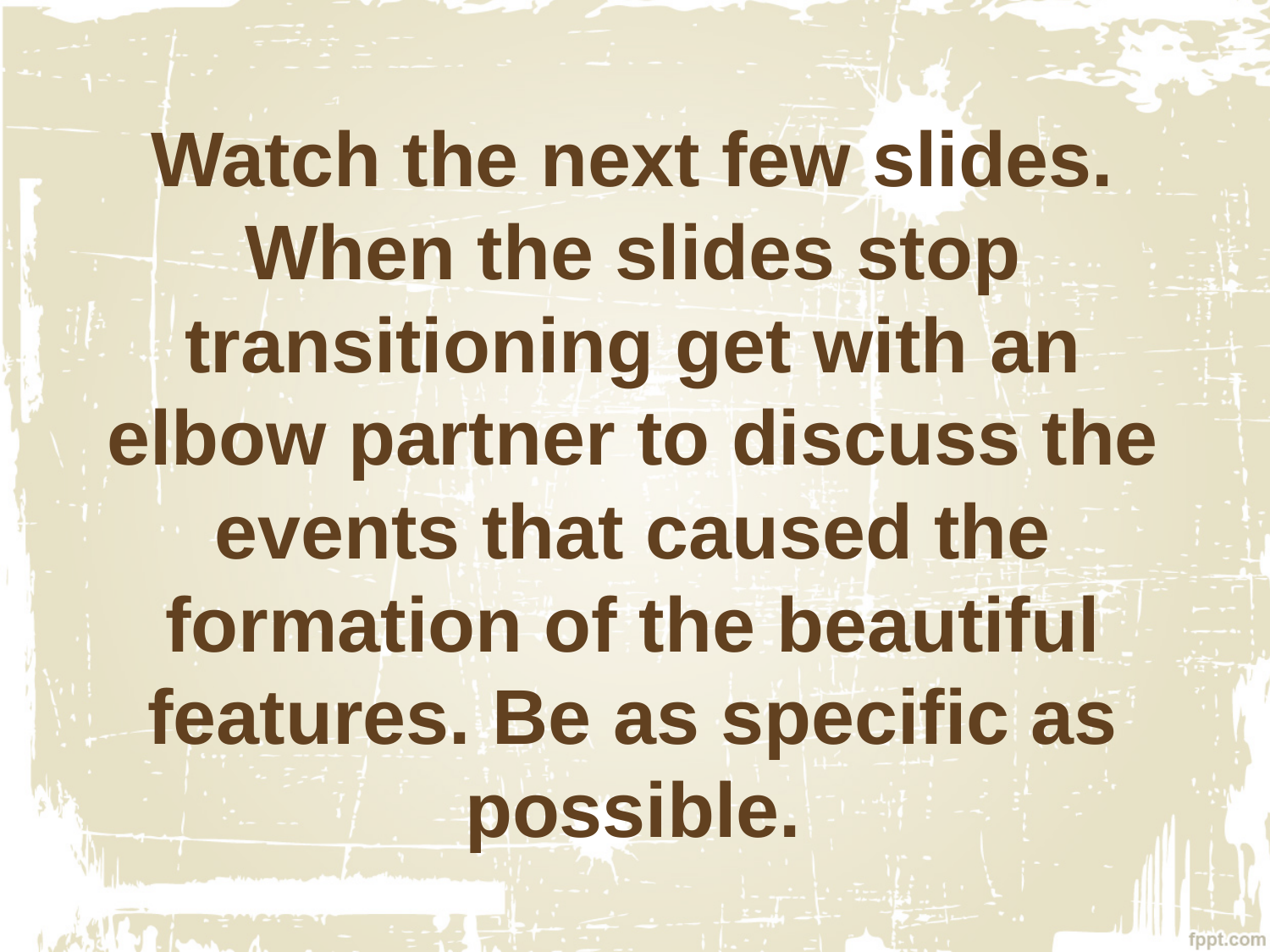

# Watch the next few slides. When the slides stop transitioning get with an elbow partner to discuss the events that caused the formation of the beautiful features. Be as specific as possible.